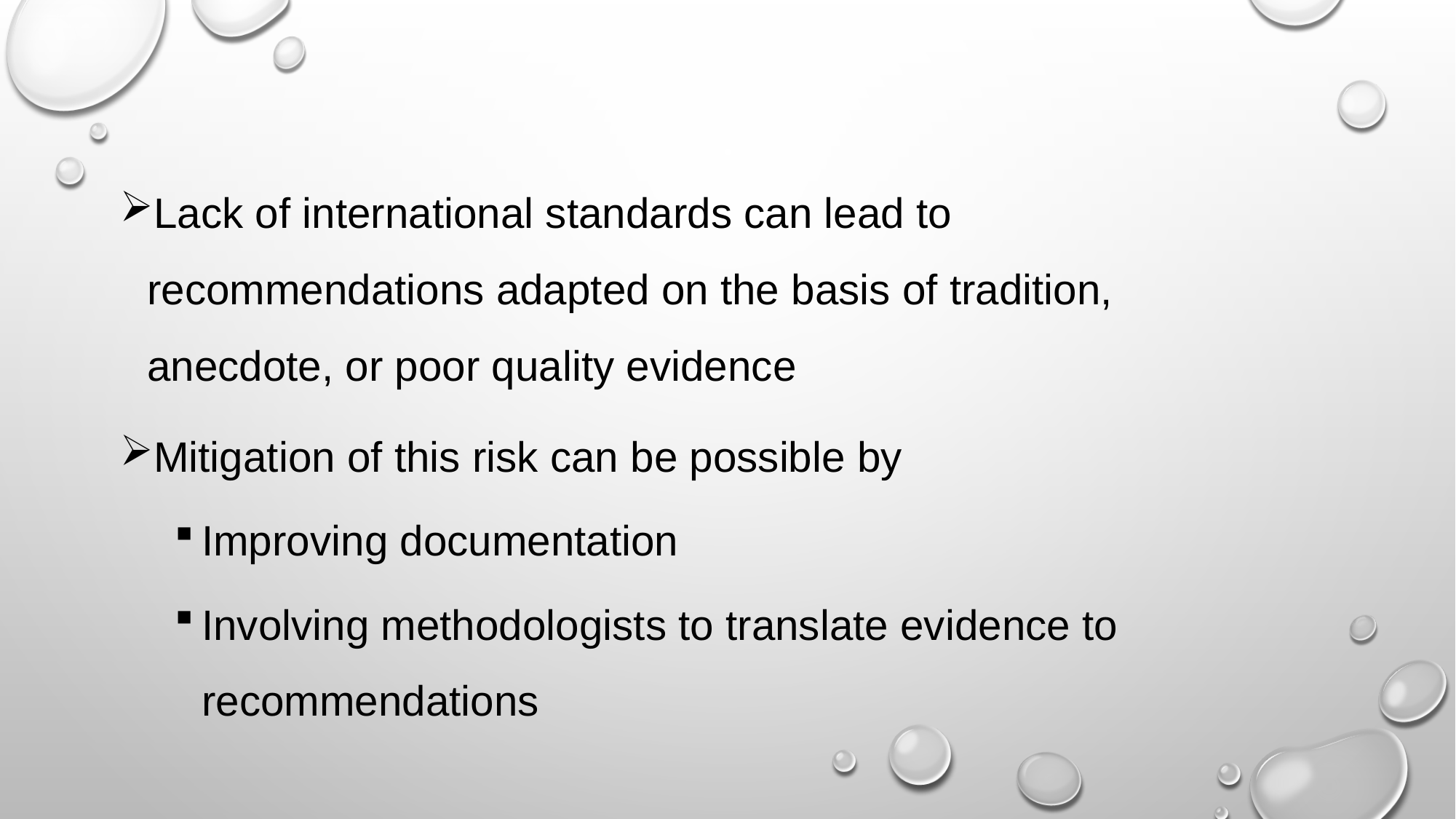

Lack of international standards can lead to recommendations adapted on the basis of tradition, anecdote, or poor quality evidence
Mitigation of this risk can be possible by
Improving documentation
Involving methodologists to translate evidence to recommendations